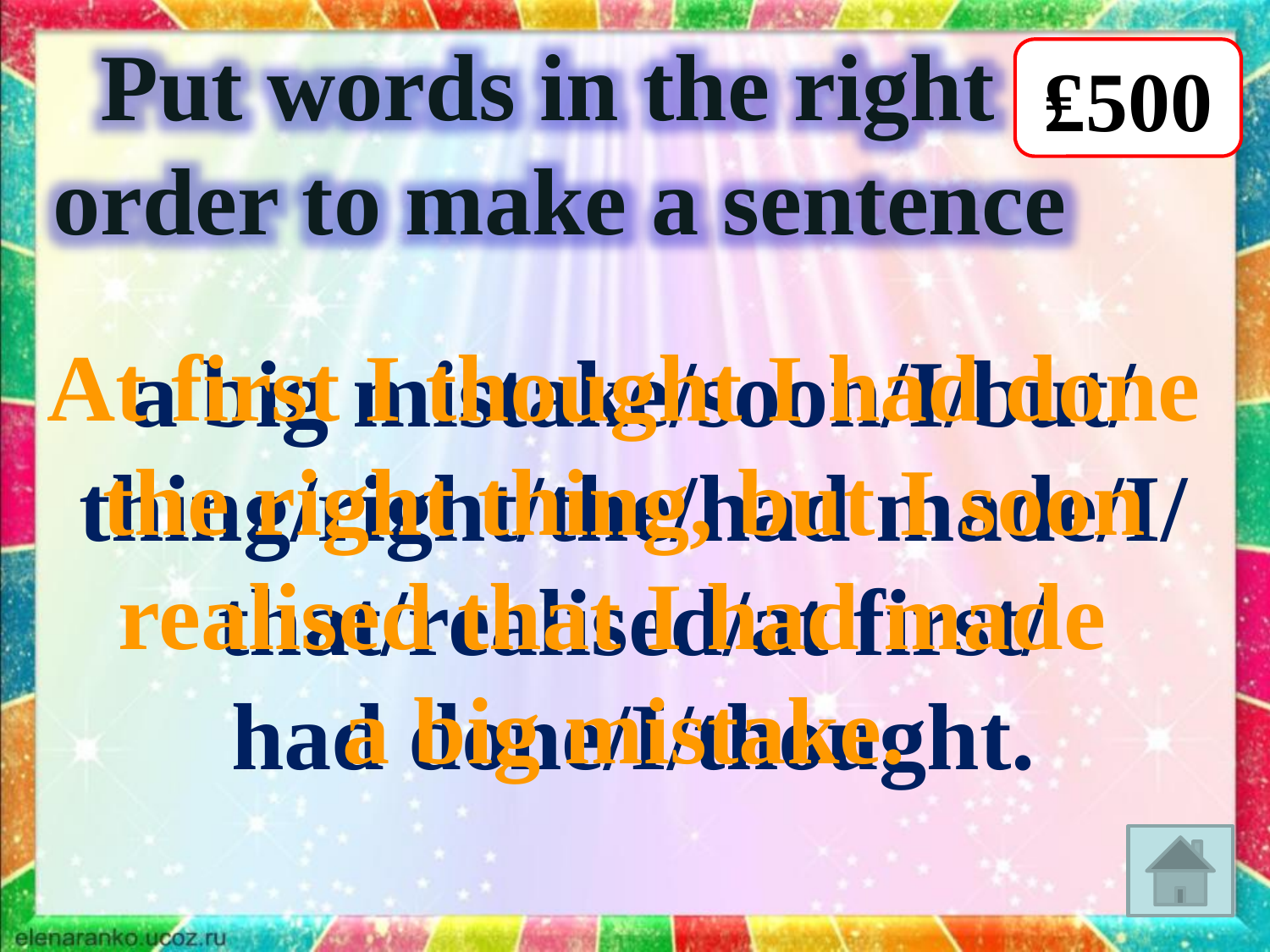

Put words in the right
order to make a sentence
₤500
At first I thought I had done
the right thing, but I soon
realised that I had made
a big mistake.
a big mistake/soon/I/but/
thing/right/the/had made/I/
that/realised/at first/
had done/I/thought.